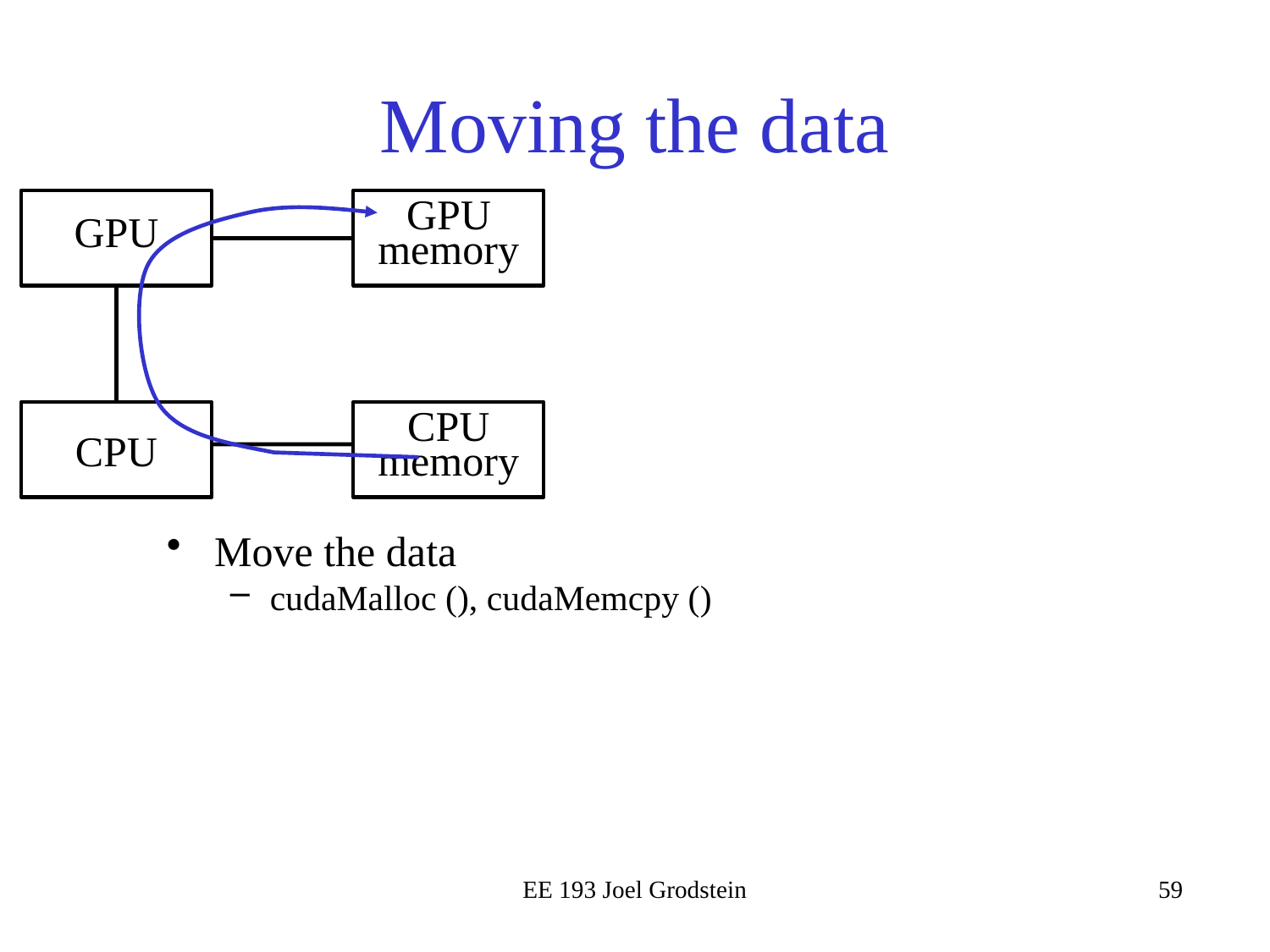

# Moving the data
GPU memory
GPU

CPU
CPU memory
Move the data
cudaMalloc (), cudaMemcpy ()
EE 193 Joel Grodstein